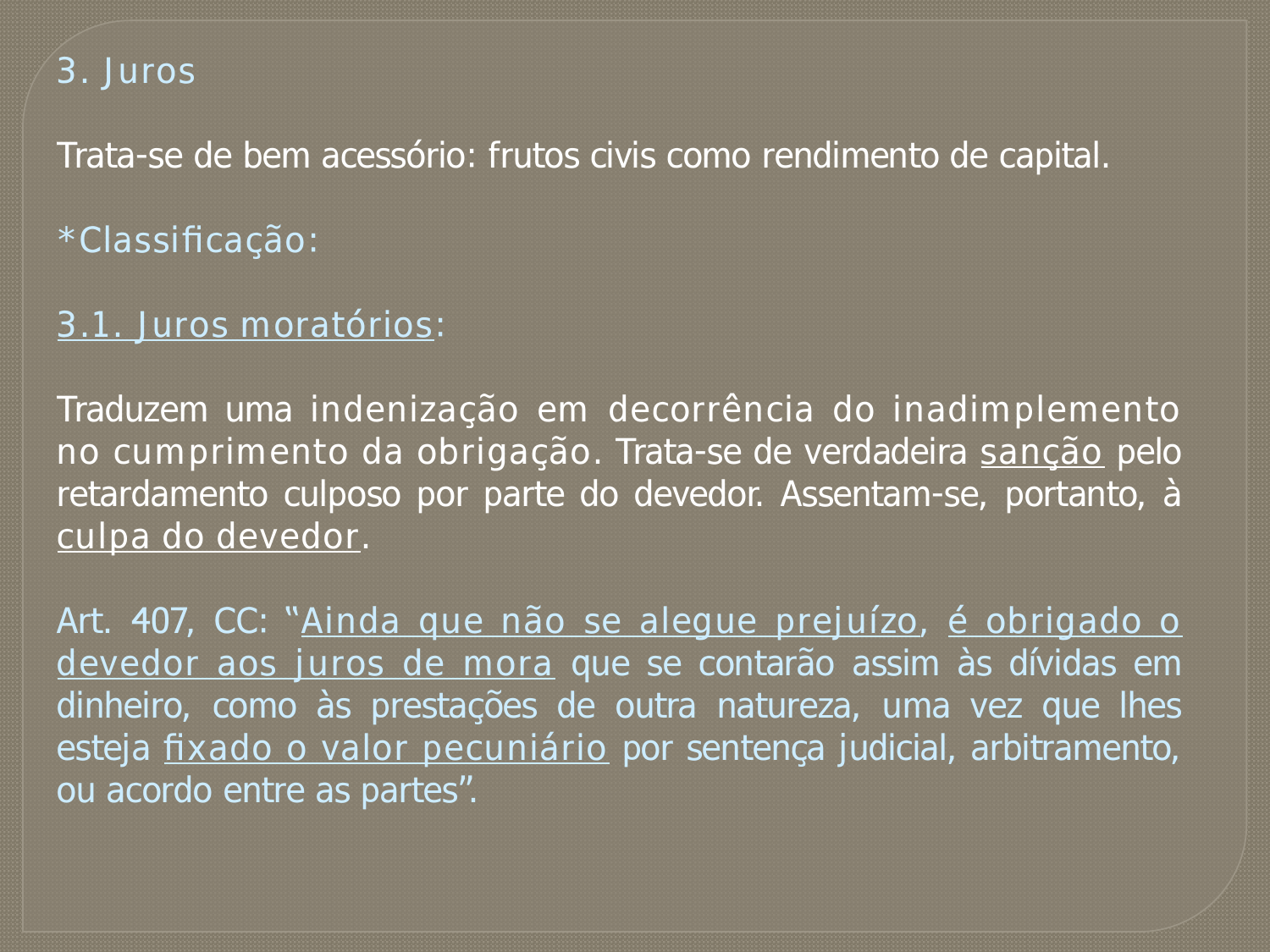

3. Juros

Trata-se de bem acessório: frutos civis como rendimento de capital.

*Classificação:

3.1. Juros moratórios:

Traduzem uma indenização em decorrência do inadimplemento no cumprimento da obrigação. Trata-se de verdadeira sanção pelo retardamento culposo por parte do devedor. Assentam-se, portanto, à culpa do devedor.

Art. 407, CC: “Ainda que não se alegue prejuízo, é obrigado o devedor aos juros de mora que se contarão assim às dívidas em dinheiro, como às prestações de outra natureza, uma vez que lhes esteja fixado o valor pecuniário por sentença judicial, arbitramento, ou acordo entre as partes”.